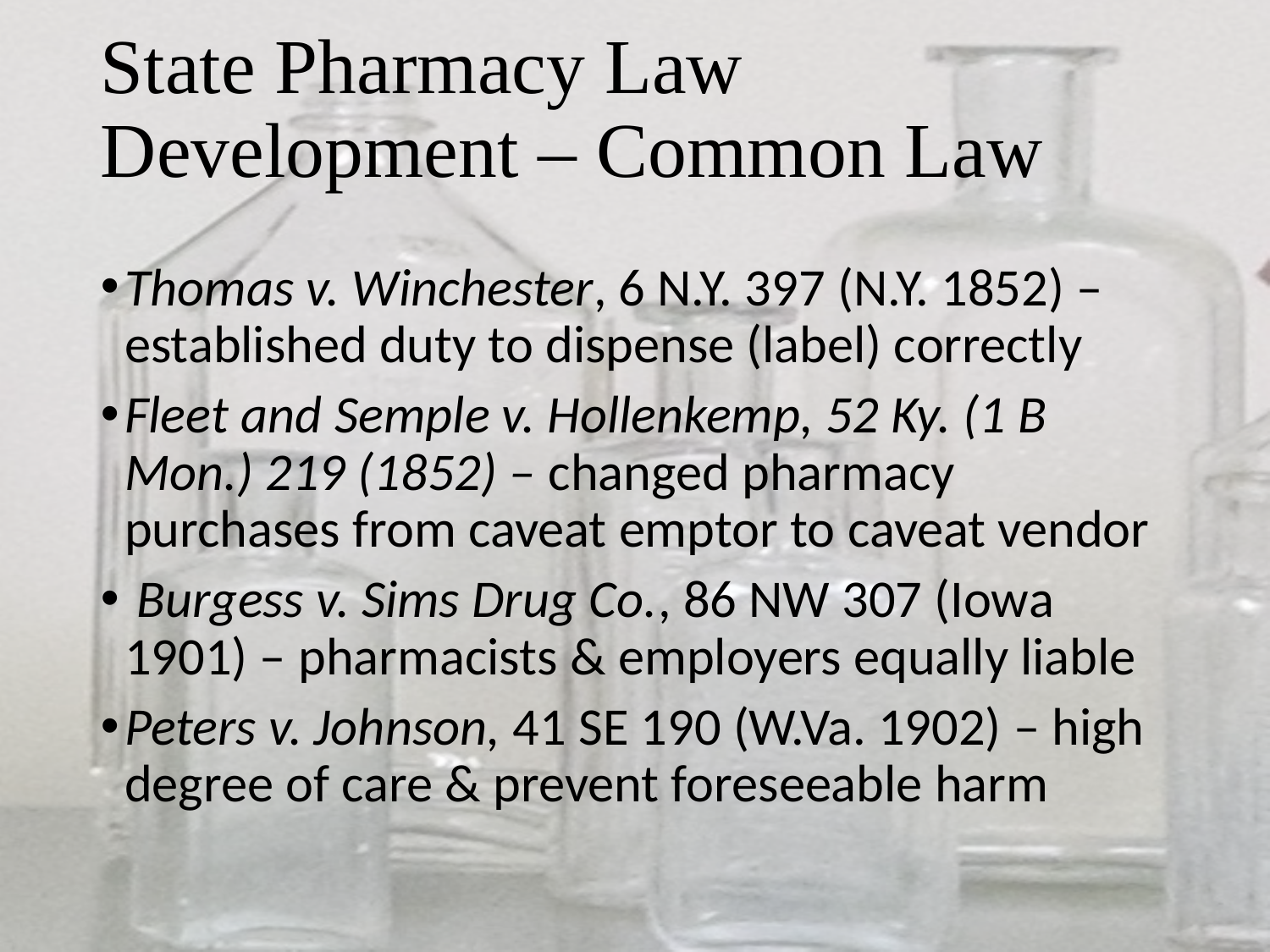

# State Pharmacy Law Development – Common Law
Thomas v. Winchester, 6 N.Y. 397 (N.Y. 1852) – established duty to dispense (label) correctly
Fleet and Semple v. Hollenkemp, 52 Ky. (1 B Mon.) 219 (1852) – changed pharmacy purchases from caveat emptor to caveat vendor
 Burgess v. Sims Drug Co., 86 NW 307 (Iowa 1901) – pharmacists & employers equally liable
Peters v. Johnson, 41 SE 190 (W.Va. 1902) – high degree of care & prevent foreseeable harm